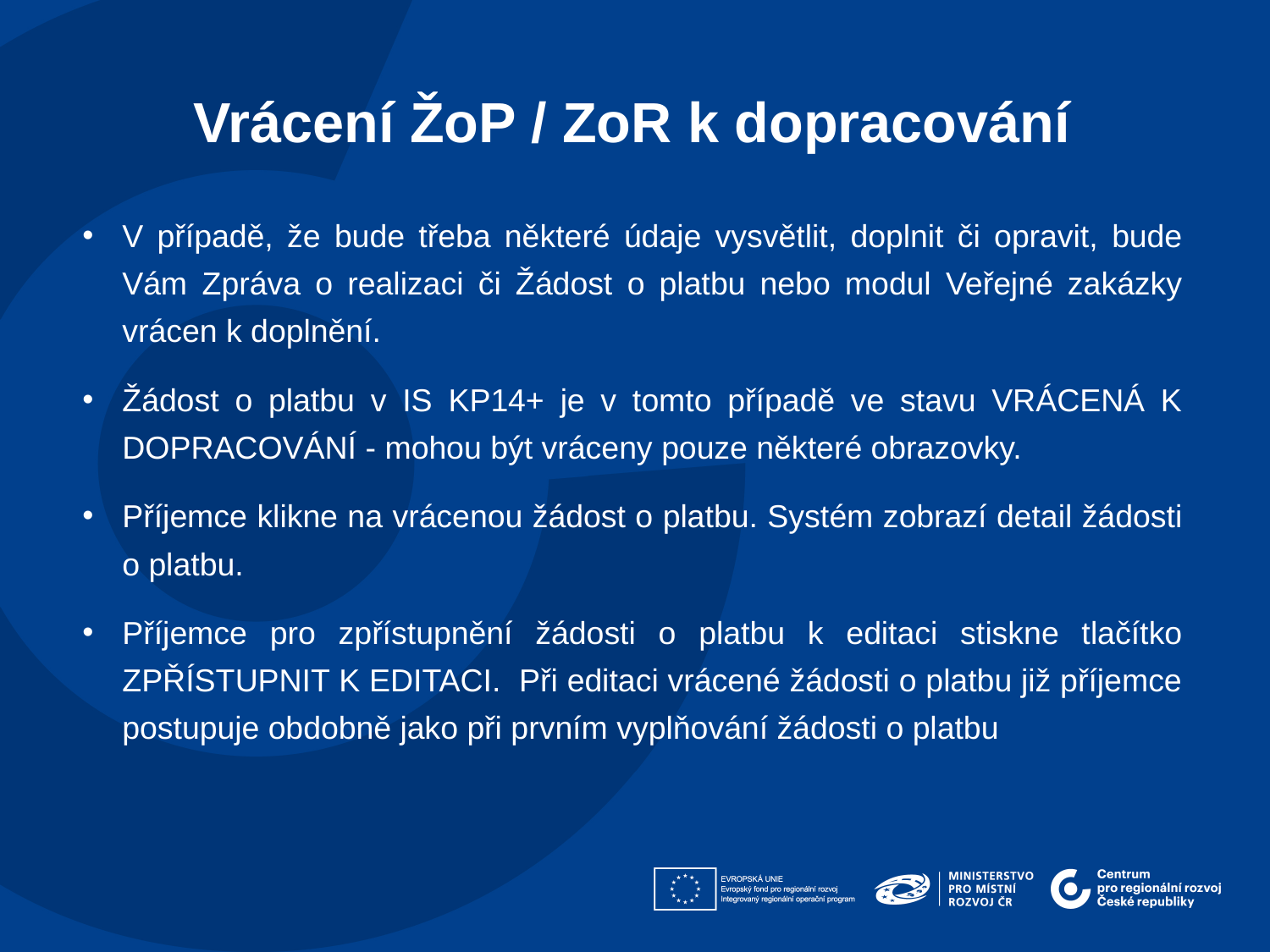

Vrácení ŽoP / ZoR k dopracování​
V případě, že bude třeba některé údaje vysvětlit, doplnit či opravit, bude Vám Zpráva o realizaci či Žádost o platbu nebo modul Veřejné zakázky vrácen k doplnění.
Žádost o platbu v IS KP14+ je v tomto případě ve stavu VRÁCENÁ K DOPRACOVÁNÍ - mohou být vráceny pouze některé obrazovky.
Příjemce klikne na vrácenou žádost o platbu. Systém zobrazí detail žádosti o platbu.
Příjemce pro zpřístupnění žádosti o platbu k editaci stiskne tlačítko ZPŘÍSTUPNIT K EDITACI.  Při editaci vrácené žádosti o platbu již příjemce postupuje obdobně jako při prvním vyplňování žádosti o platbu